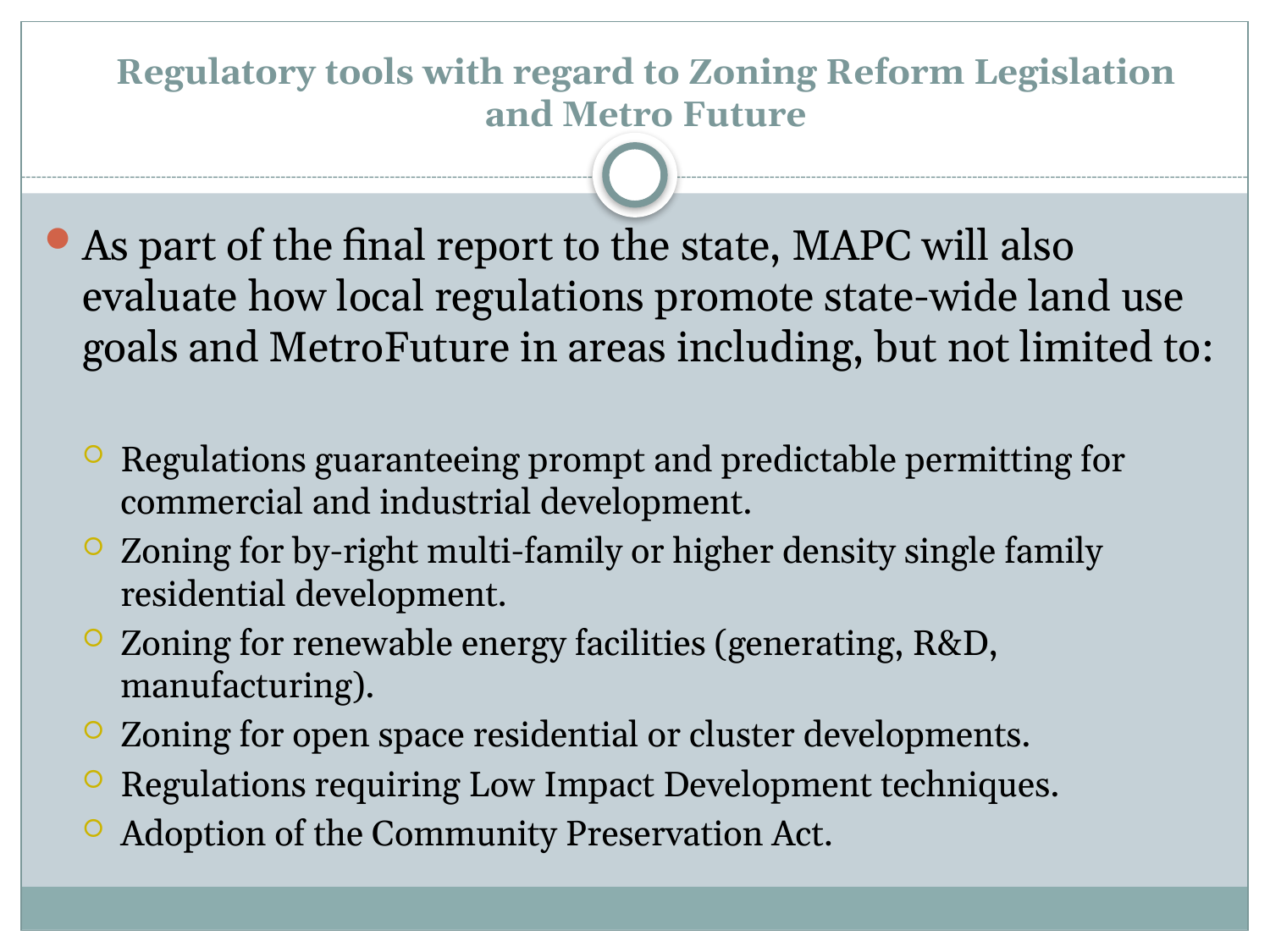

# Regulatory tools with regard to Zoning Reform Legislation and Metro Future
As part of the final report to the state, MAPC will also evaluate how local regulations promote state-wide land use goals and MetroFuture in areas including, but not limited to:

Regulations guaranteeing prompt and predictable permitting for commercial and industrial development.
Zoning for by-right multi-family or higher density single family residential development.
Zoning for renewable energy facilities (generating, R&D, manufacturing).
Zoning for open space residential or cluster developments.
Regulations requiring Low Impact Development techniques.
Adoption of the Community Preservation Act.